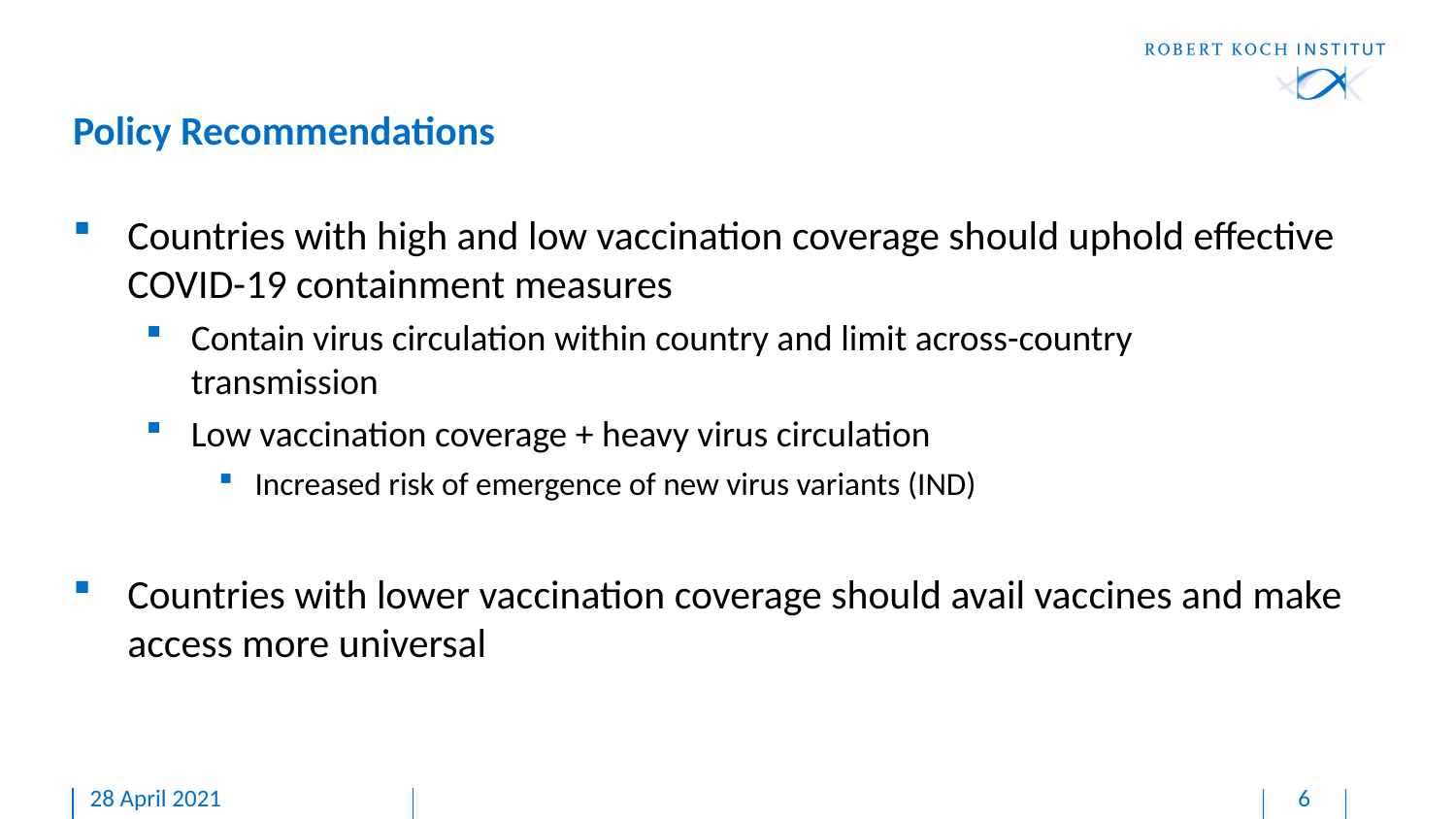

# Policy Recommendations
Countries with high and low vaccination coverage should uphold effective COVID-19 containment measures
Contain virus circulation within country and limit across-country 	transmission
Low vaccination coverage + heavy virus circulation
Increased risk of emergence of new virus variants (IND)

Countries with lower vaccination coverage should avail vaccines and make access more universal

28 April 2021

6